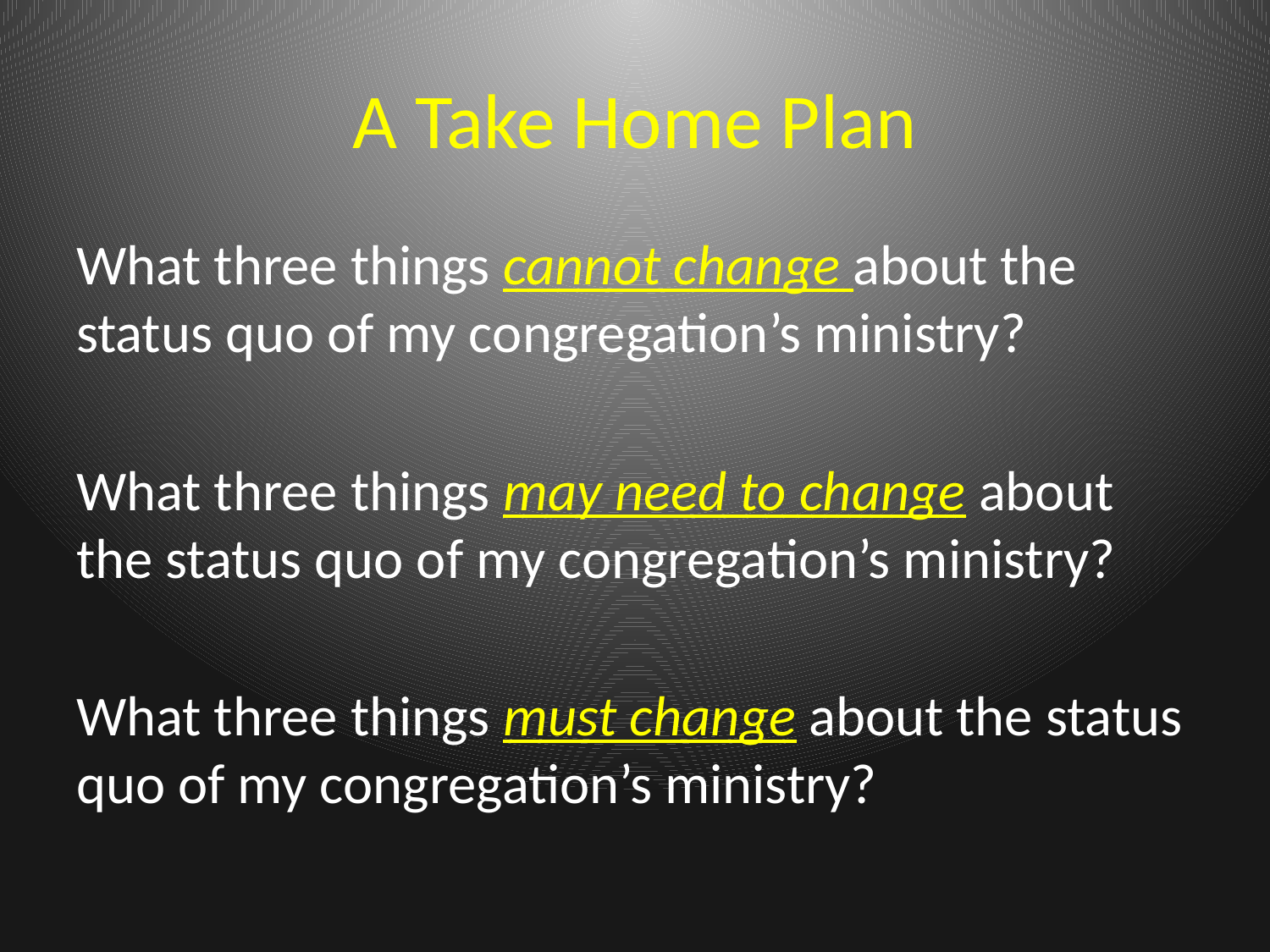

# A Take Home Plan
What three things cannot change about the status quo of my congregation’s ministry?

What three things may need to change about the status quo of my congregation’s ministry?

What three things must change about the status quo of my congregation’s ministry?